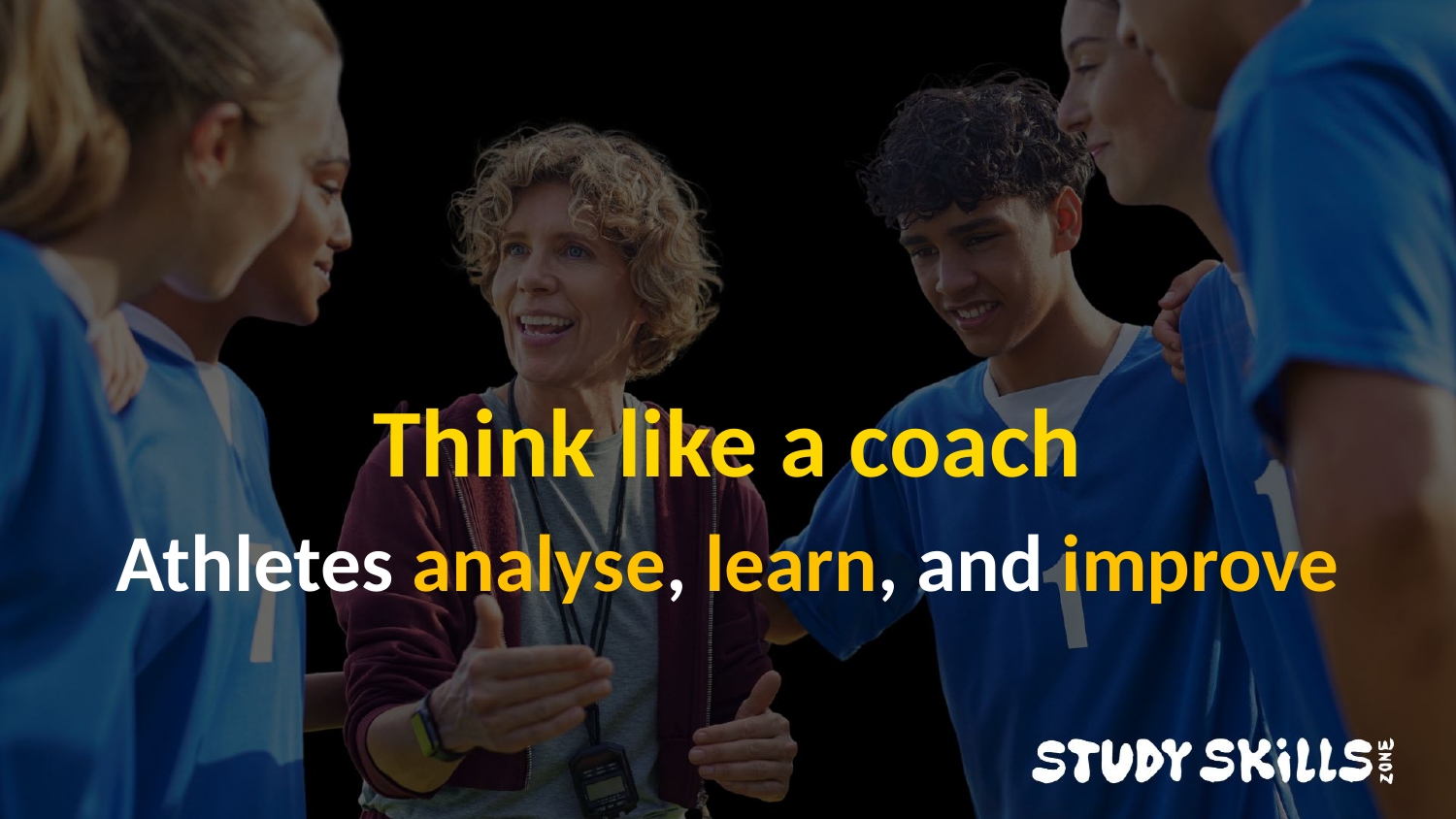

Think like a coach

Athletes analyse, learn, and improve